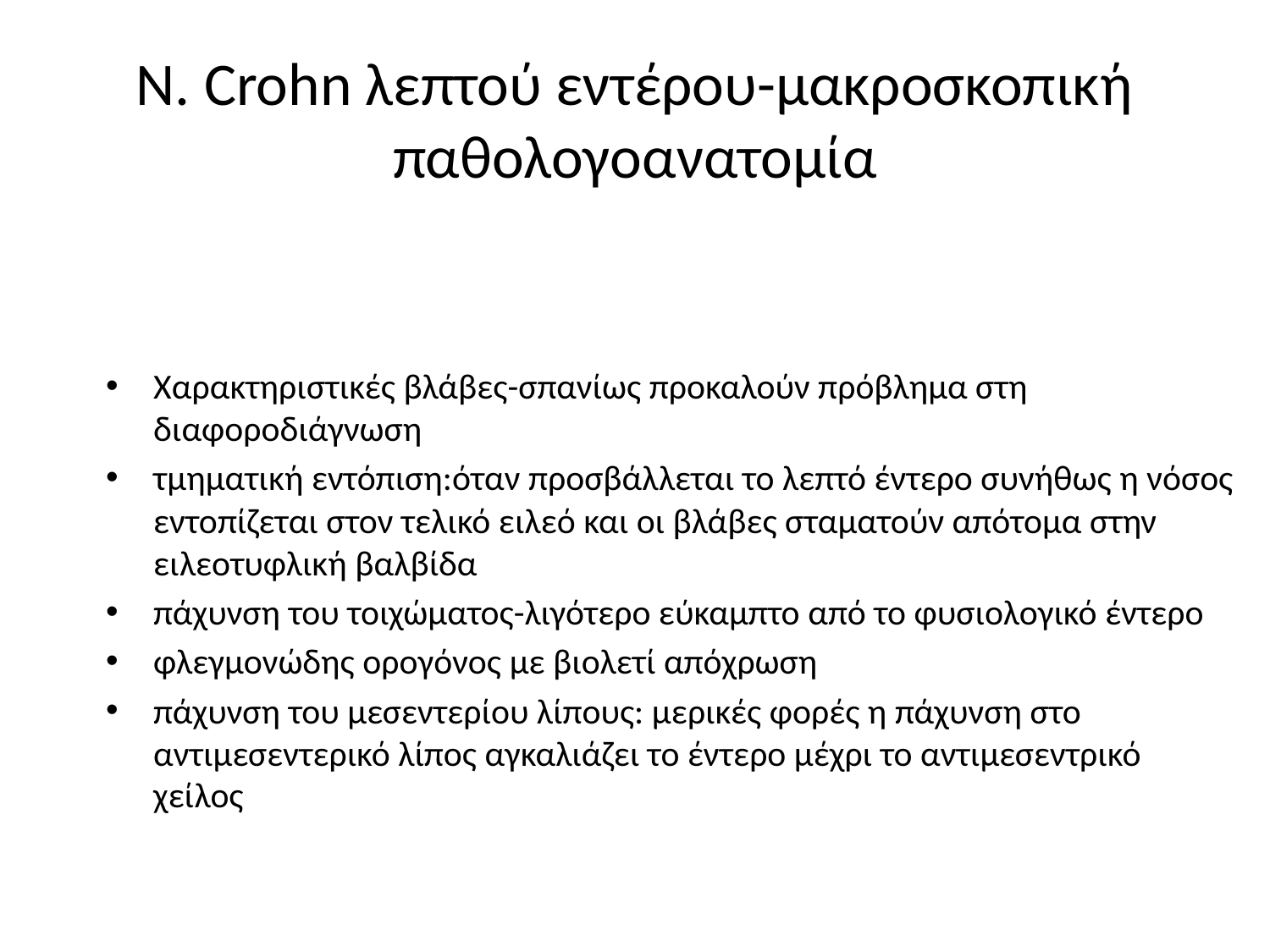

# N. Crohn λεπτού εντέρου-μακροσκοπική παθολογοανατομία
Χαρακτηριστικές βλάβες-σπανίως προκαλούν πρόβλημα στη διαφοροδιάγνωση
τμηματική εντόπιση:όταν προσβάλλεται το λεπτό έντερο συνήθως η νόσος εντοπίζεται στον τελικό ειλεό και οι βλάβες σταματούν απότομα στην ειλεοτυφλική βαλβίδα
πάχυνση του τοιχώματος-λιγότερο εύκαμπτο από το φυσιολογικό έντερο
φλεγμονώδης ορογόνος με βιολετί απόχρωση
πάχυνση του μεσεντερίου λίπους: μερικές φορές η πάχυνση στο αντιμεσεντερικό λίπος αγκαλιάζει το έντερο μέχρι το αντιμεσεντρικό χείλος